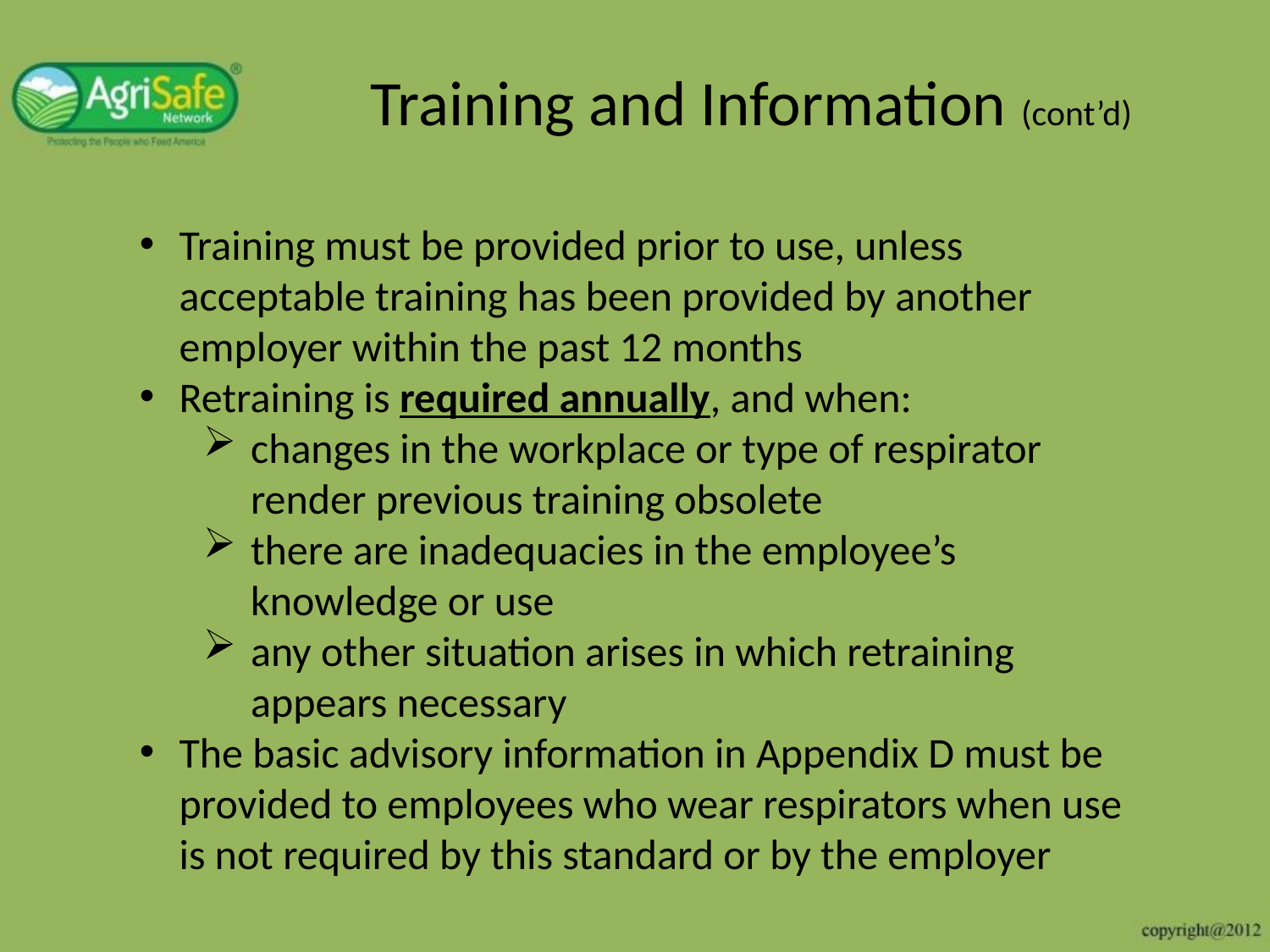

# Training and Information (cont’d)
Training must be provided prior to use, unless acceptable training has been provided by another employer within the past 12 months
Retraining is required annually, and when:
changes in the workplace or type of respirator render previous training obsolete
there are inadequacies in the employee’s knowledge or use
any other situation arises in which retraining appears necessary
The basic advisory information in Appendix D must be provided to employees who wear respirators when use is not required by this standard or by the employer